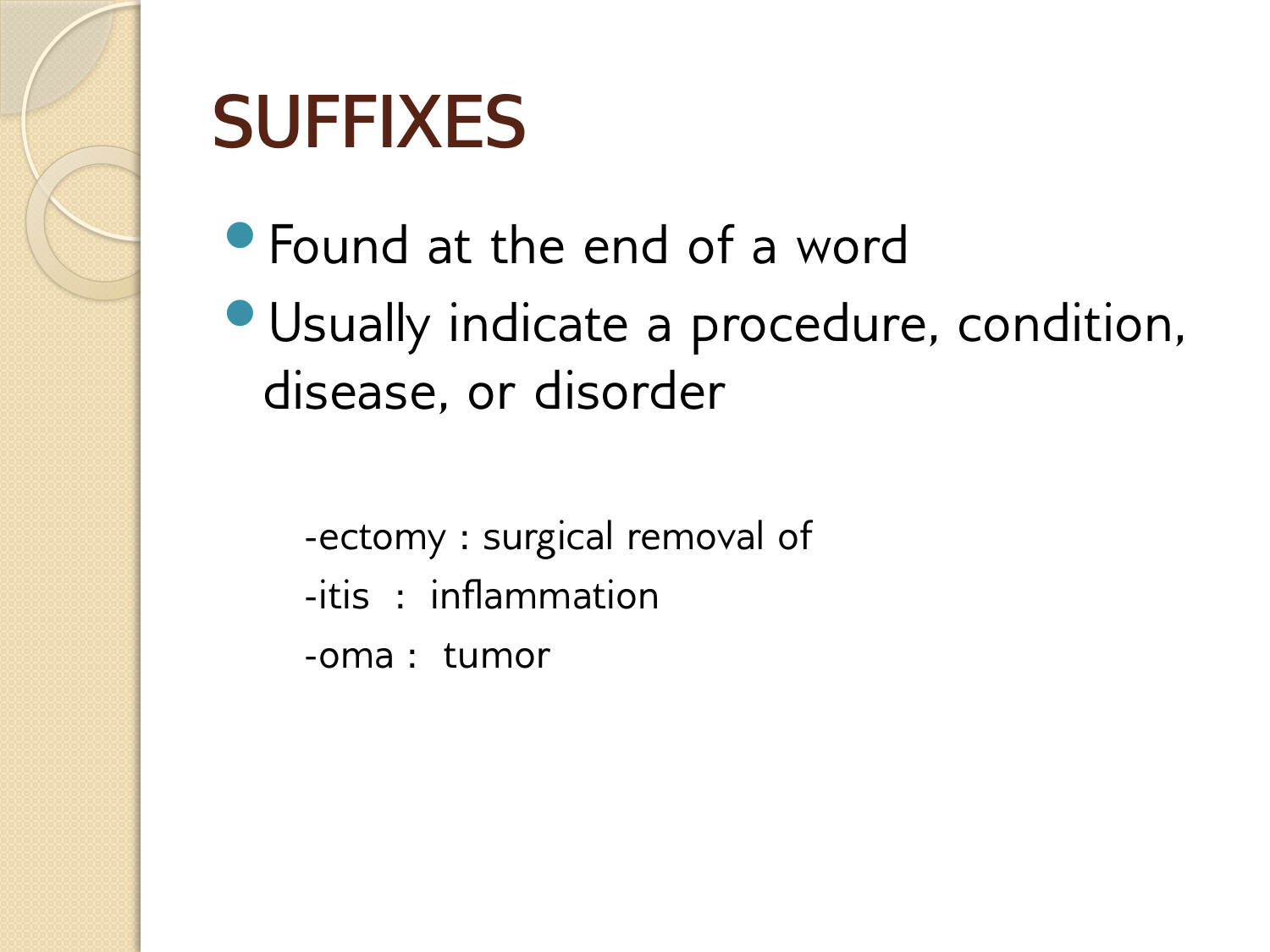

# SUFFIXES
Found at the end of a word
Usually indicate a procedure, condition, disease, or disorder

-ectomy : surgical removal of
-itis  :  inflammation
-oma :  tumor